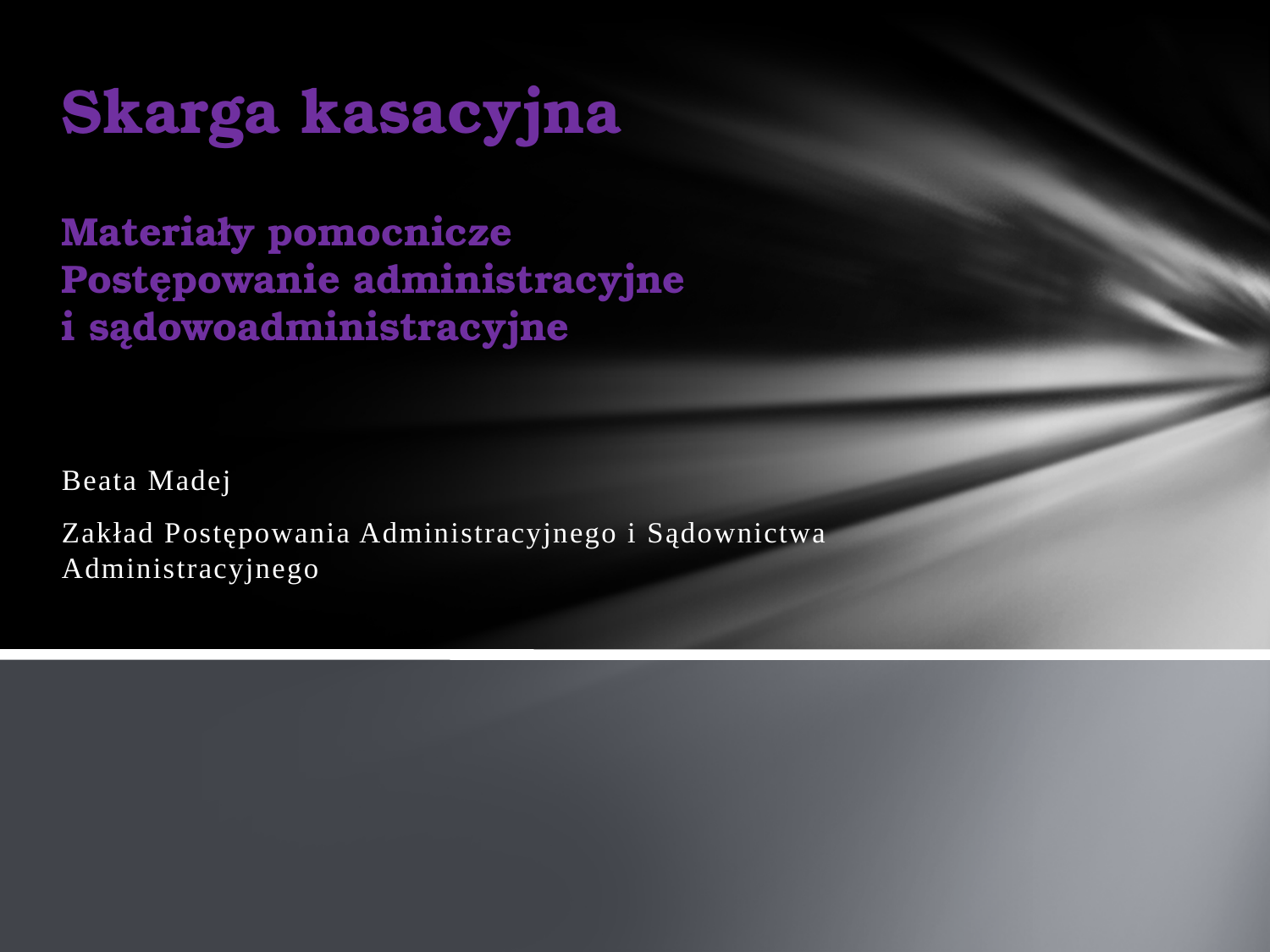

# Skarga kasacyjna Materiały pomocnicze Postępowanie administracyjne i sądowoadministracyjne

Beata Madej
Zakład Postępowania Administracyjnego i Sądownictwa Administracyjnego